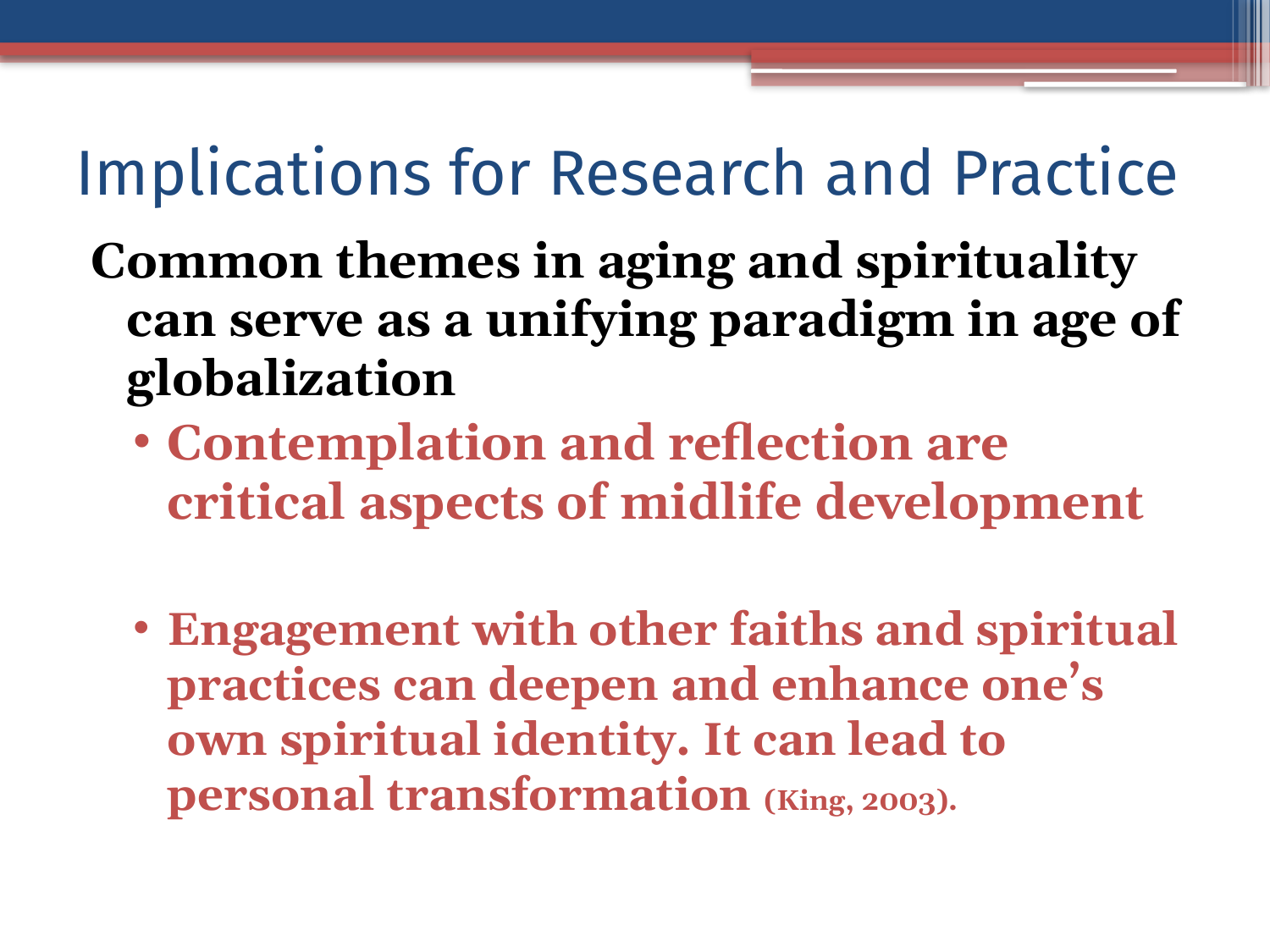

# Implications for Research and Practice
Common themes in aging and spirituality can serve as a unifying paradigm in age of globalization
Contemplation and reflection are critical aspects of midlife development

Engagement with other faiths and spiritual practices can deepen and enhance one’s own spiritual identity. It can lead to personal transformation (King, 2003).